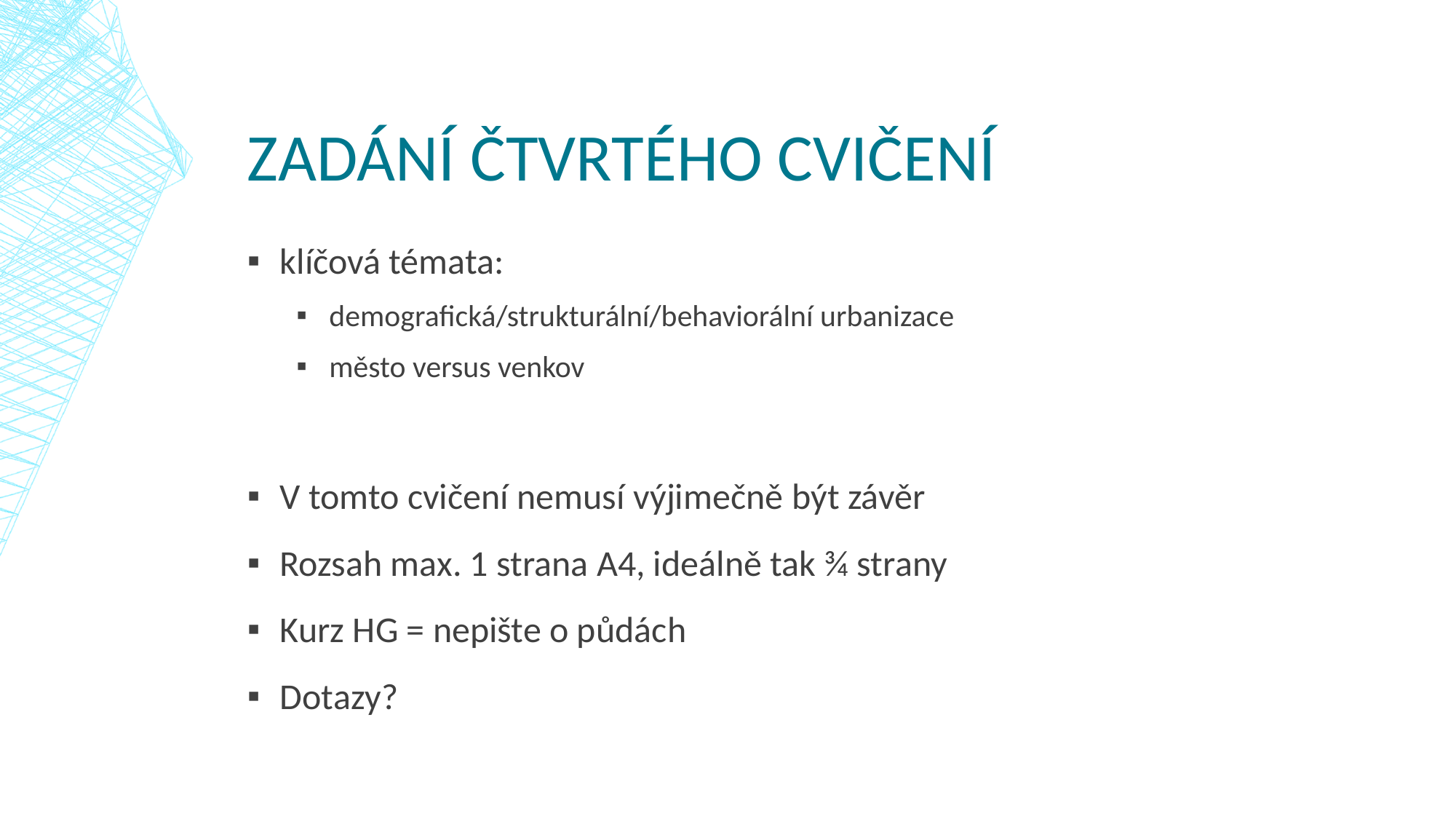

# Zadání ČTVRTÉHO cvičení
klíčová témata:
demografická/strukturální/behaviorální urbanizace
město versus venkov

V tomto cvičení nemusí výjimečně být závěr
Rozsah max. 1 strana A4, ideálně tak ¾ strany
Kurz HG = nepište o půdách
Dotazy?